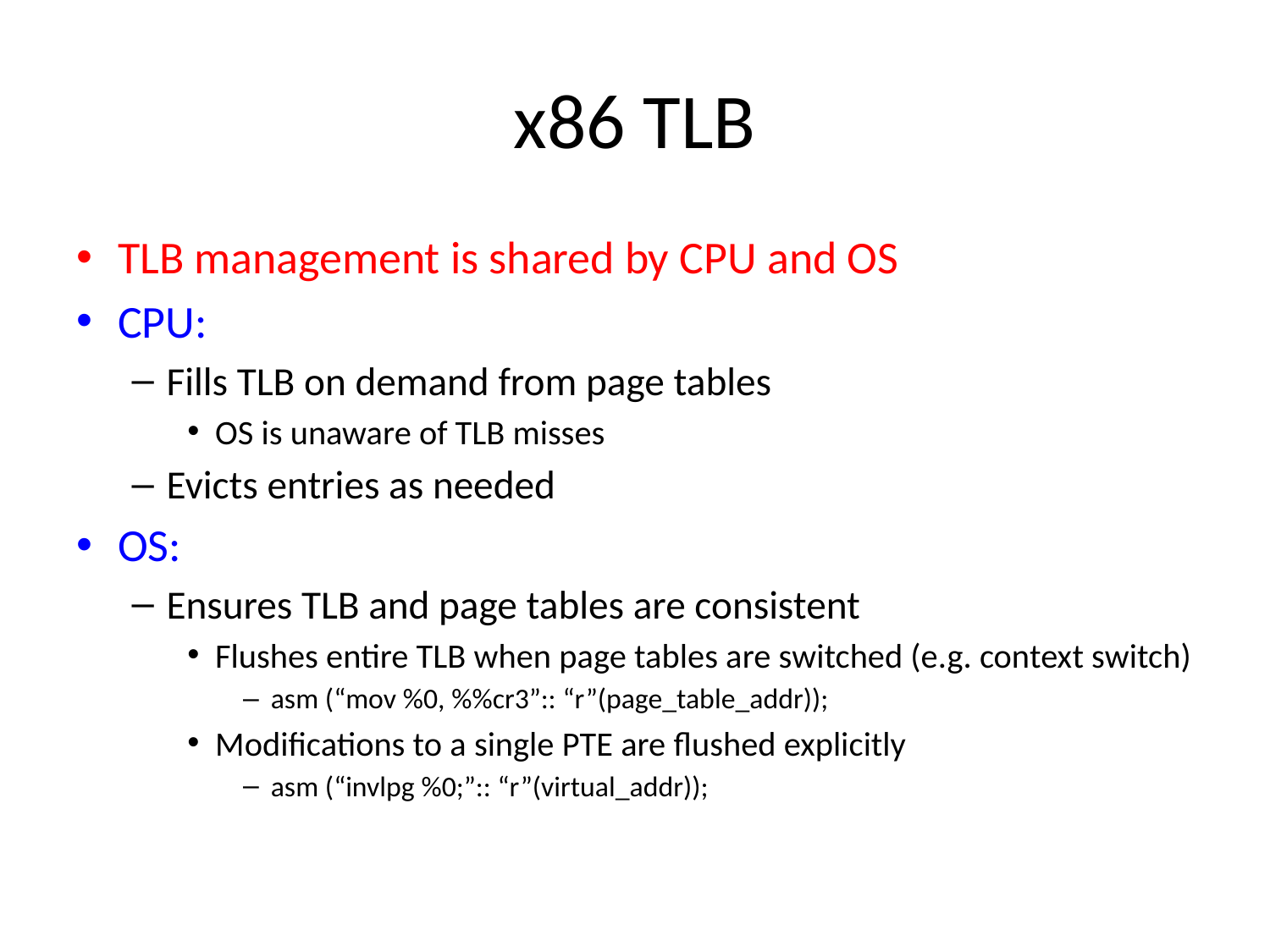

# x86 TLB
TLB management is shared by CPU and OS
CPU:
Fills TLB on demand from page tables
OS is unaware of TLB misses
Evicts entries as needed
OS:
Ensures TLB and page tables are consistent
Flushes entire TLB when page tables are switched (e.g. context switch)
asm (“mov %0, %%cr3”:: “r”(page_table_addr));
Modifications to a single PTE are flushed explicitly
asm (“invlpg %0;”:: “r”(virtual_addr));